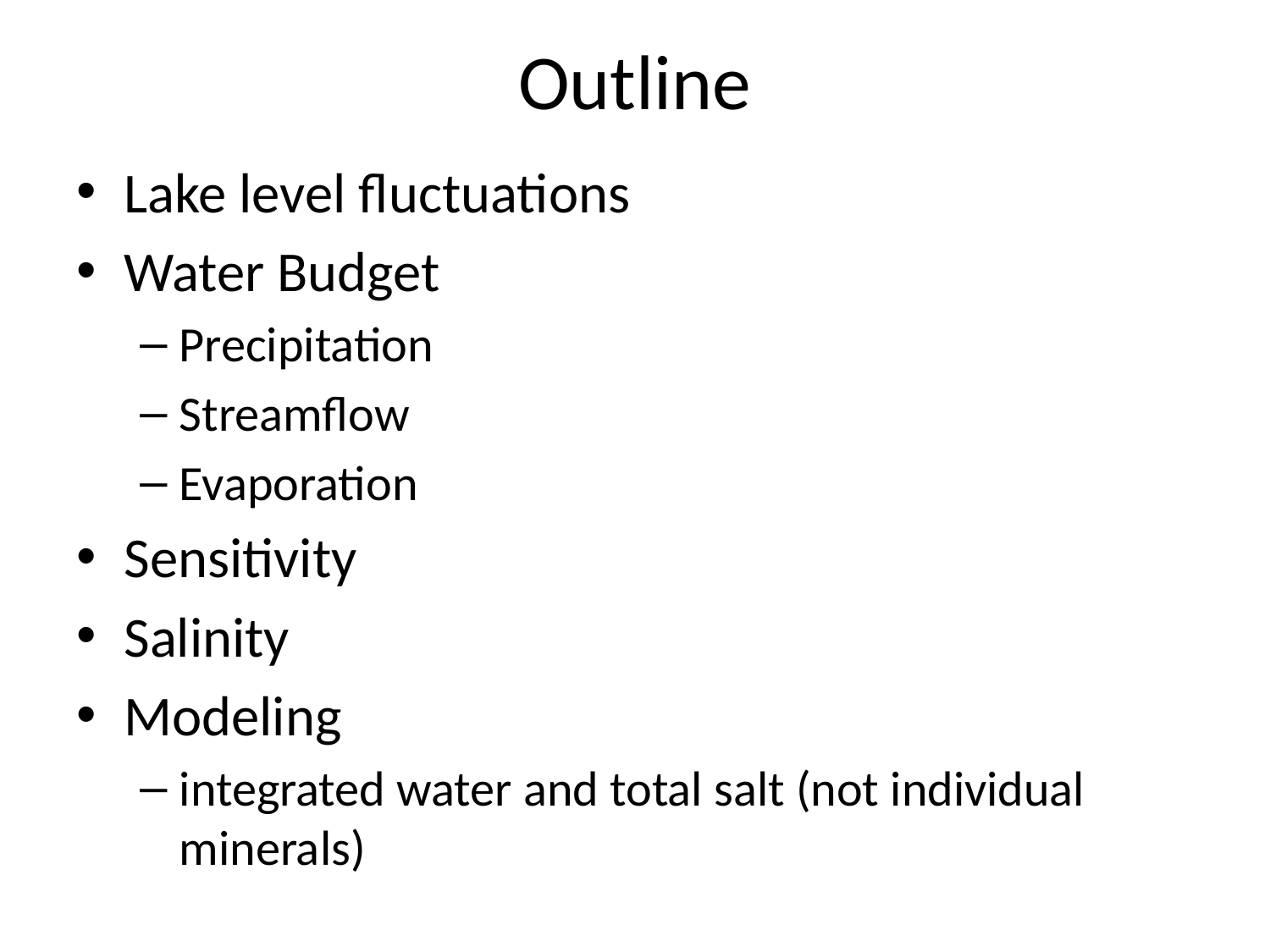

# Outline
Lake level fluctuations
Water Budget
Precipitation
Streamflow
Evaporation
Sensitivity
Salinity
Modeling
integrated water and total salt (not individual minerals)